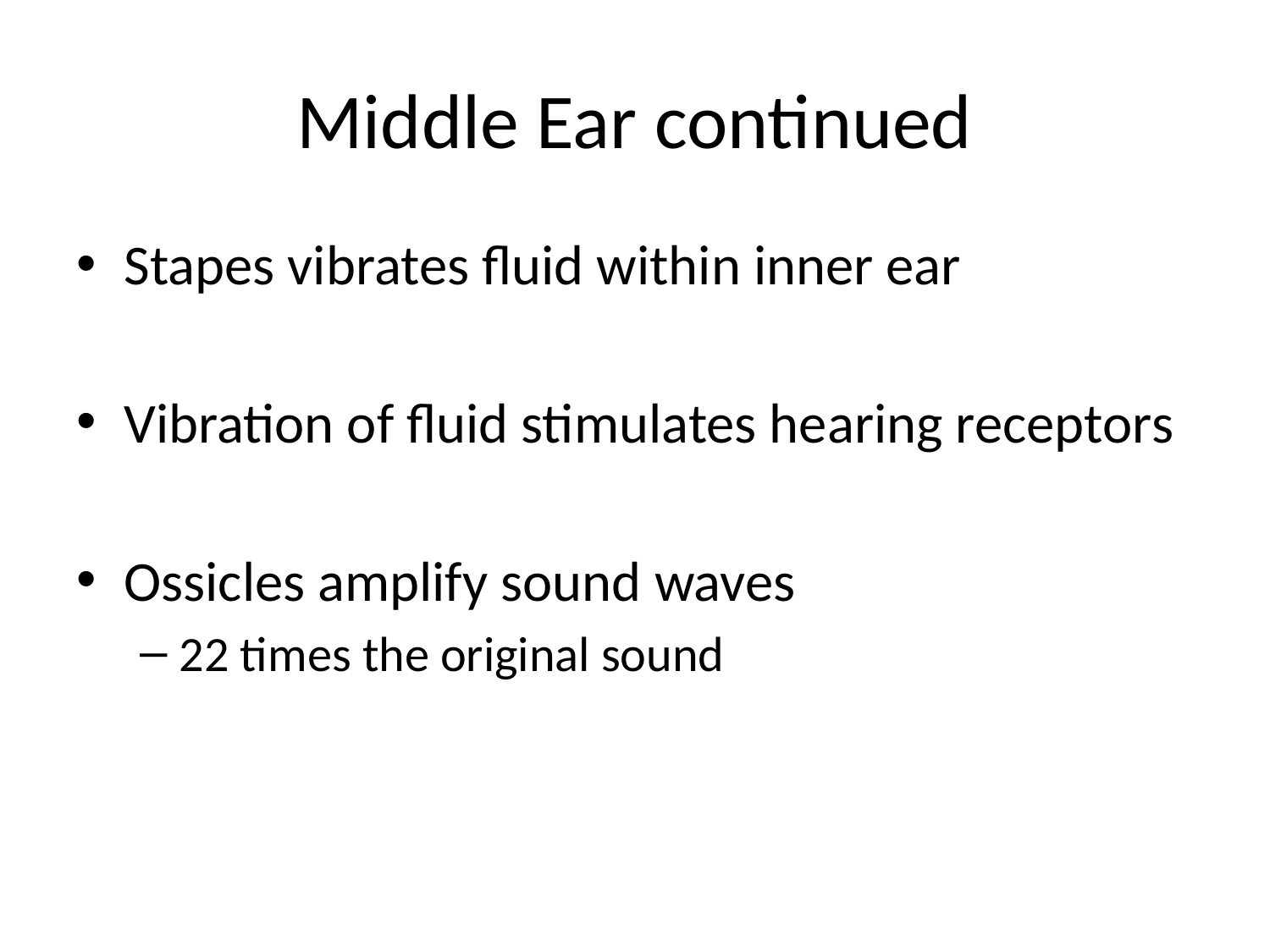

# Middle Ear continued
Stapes vibrates fluid within inner ear

Vibration of fluid stimulates hearing receptors

Ossicles amplify sound waves
22 times the original sound